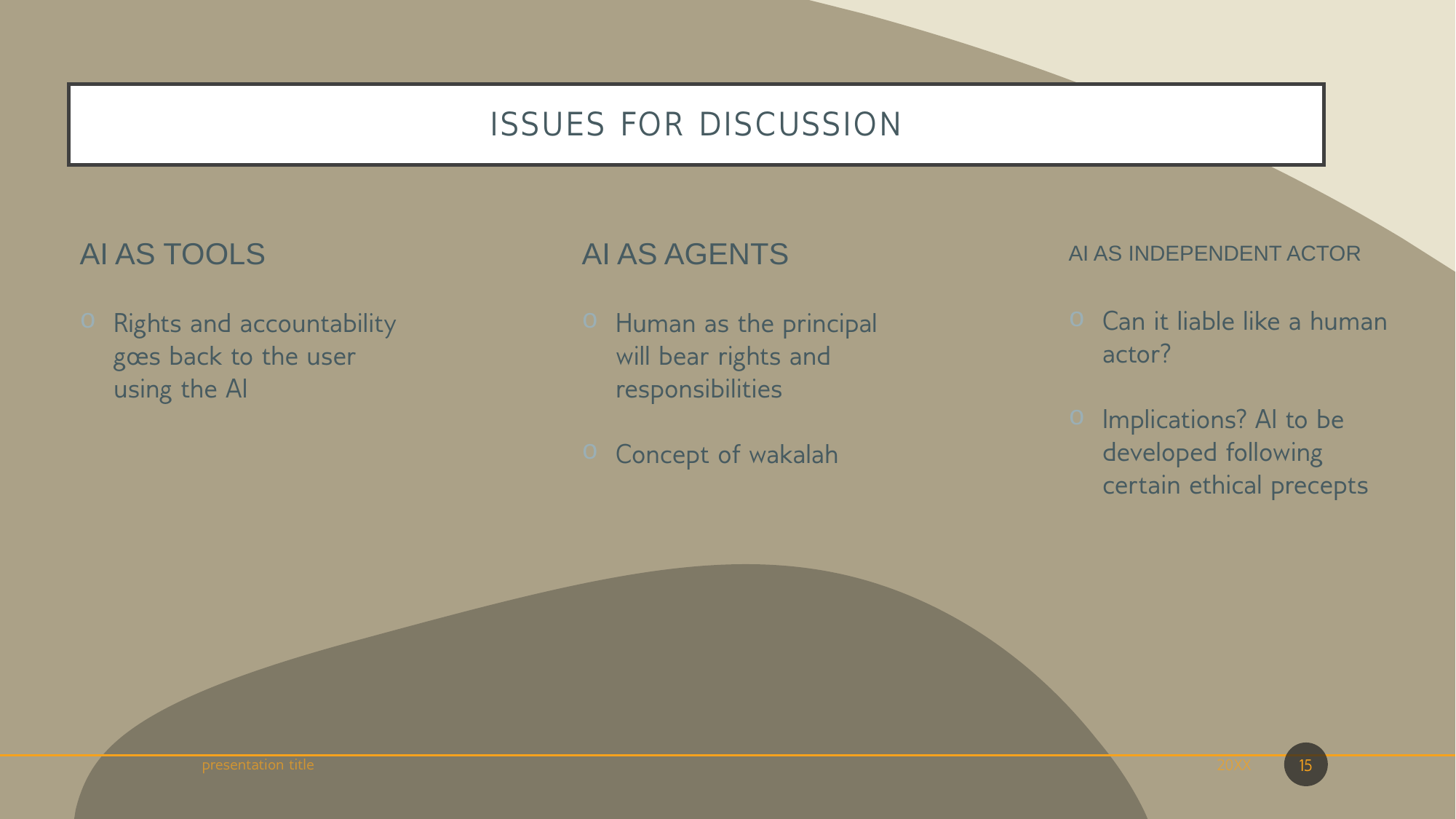

# Issues for discussion
AI as tools
Ai as agents
Ai as independent actor
Can it liable like a human actor?

Implications? AI to be developed following certain ethical precepts

Rights and accountability goes back to the user using the AI

Human as the principal will bear rights and responsibilities

Concept of wakalah

15
presentation title
20XX